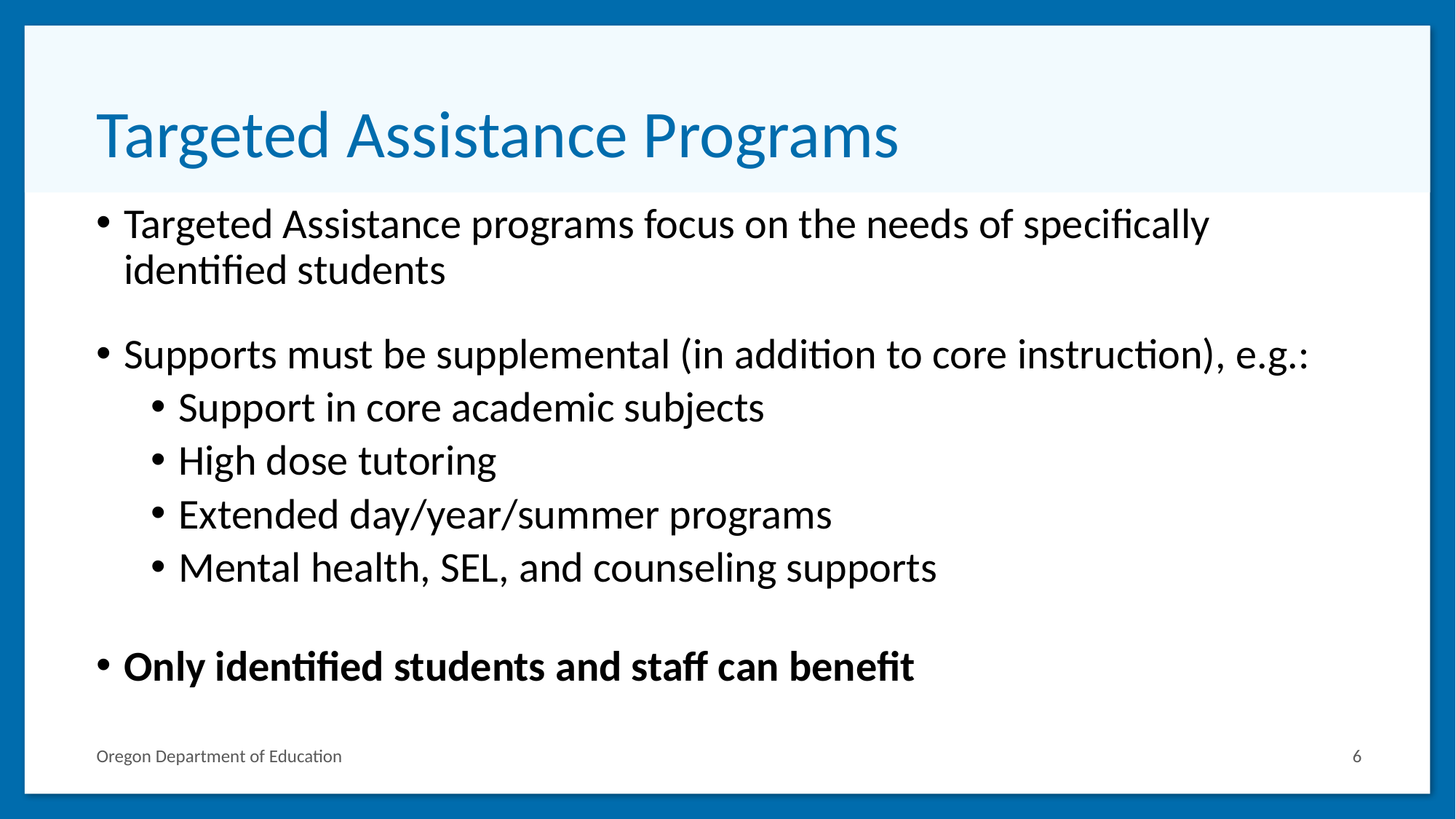

# Targeted Assistance Programs
Targeted Assistance programs focus on the needs of specifically identified students

Supports must be supplemental (in addition to core instruction), e.g.:
Support in core academic subjects
High dose tutoring
Extended day/year/summer programs
Mental health, SEL, and counseling supports

Only identified students and staff can benefit

Oregon Department of Education
6